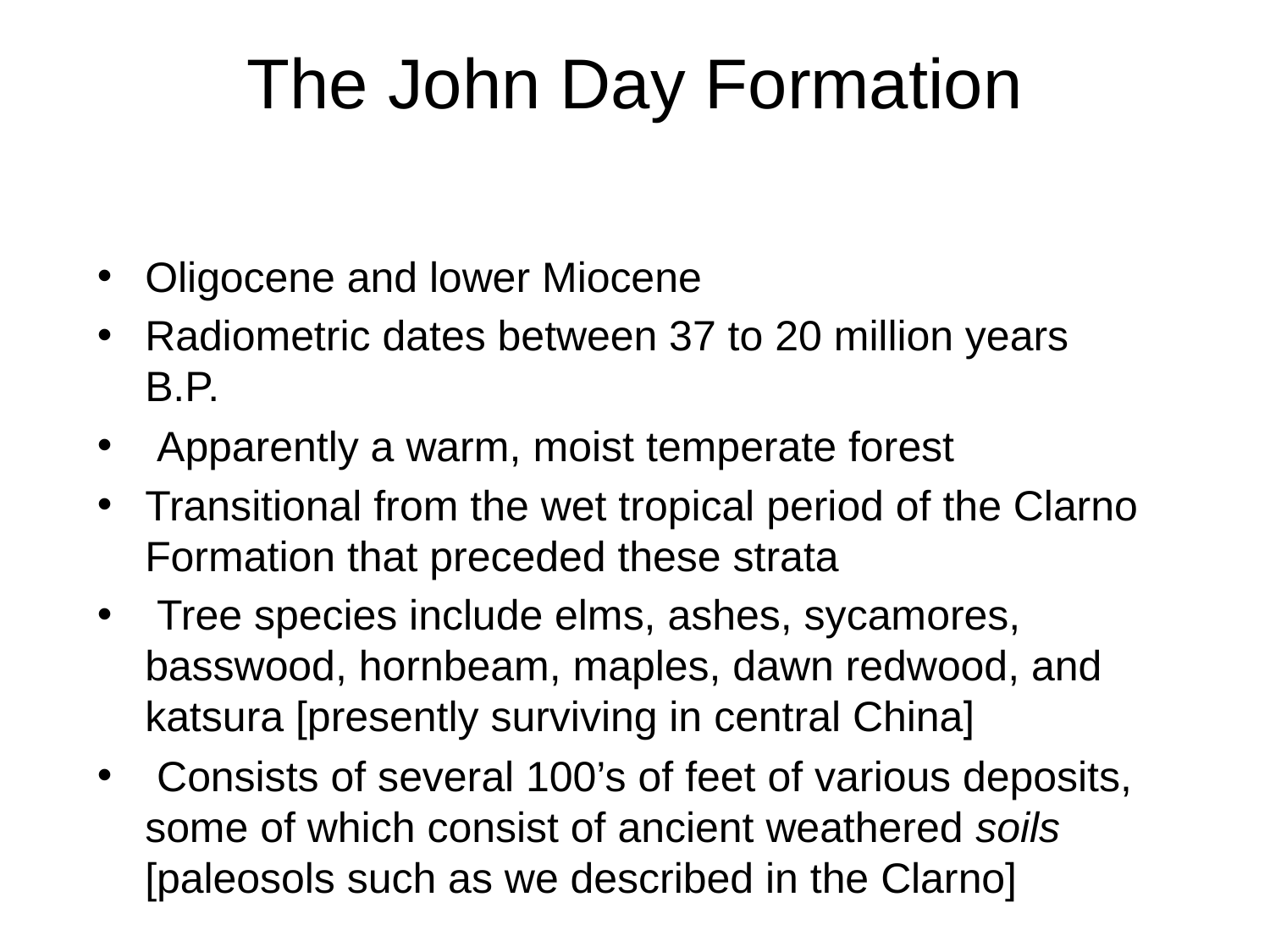

# The John Day Formation
Oligocene and lower Miocene
Radiometric dates between 37 to 20 million years B.P.
 Apparently a warm, moist temperate forest
Transitional from the wet tropical period of the Clarno Formation that preceded these strata
 Tree species include elms, ashes, sycamores, basswood, hornbeam, maples, dawn redwood, and katsura [presently surviving in central China]
 Consists of several 100’s of feet of various deposits, some of which consist of ancient weathered soils [paleosols such as we described in the Clarno]